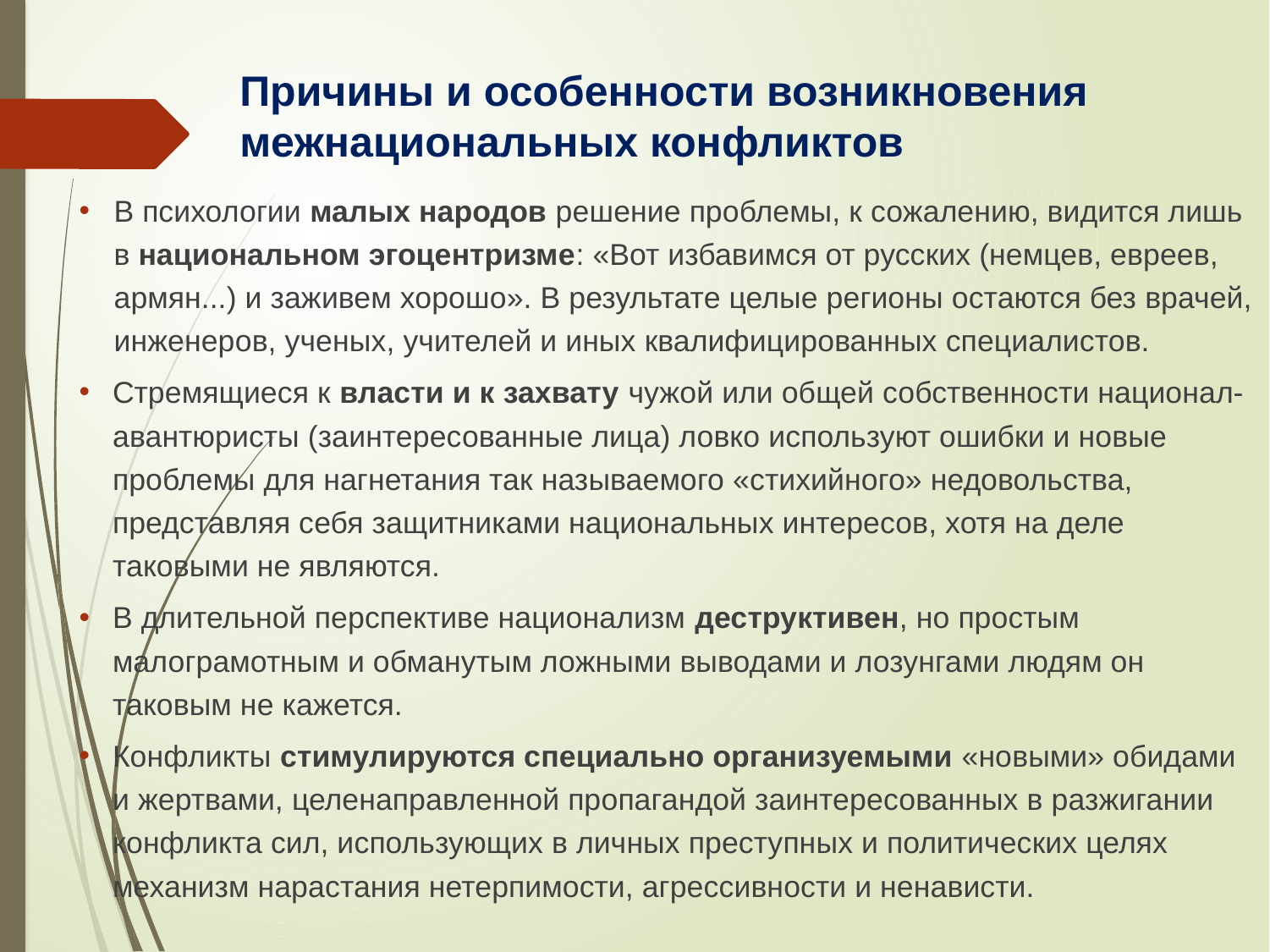

# Причины и особенности возникновения межнациональных конфликтов
В психологии малых народов решение проблемы, к сожалению, видится лишь в национальном эгоцентризме: «Вот избавимся от русских (немцев, евреев, армян...) и заживем хорошо». В результате целые регионы остаются без врачей, инженеров, ученых, учителей и иных квалифицированных специалистов.
Стремящиеся к власти и к захвату чужой или общей собственности национал-авантюристы (заинтересованные лица) ловко используют ошибки и новые проблемы для нагнетания так называемого «стихийного» недовольства, представляя себя защитниками национальных интересов, хотя на деле таковыми не являются.
В длительной перспективе национализм деструктивен, но простым малограмотным и обманутым ложными выводами и лозунгами людям он таковым не кажется.
Конфликты стимулируются специально организуемыми «новыми» обидами и жертвами, целенаправленной пропагандой заинтересованных в разжигании конфликта сил, использующих в личных преступных и политических целях механизм нарастания нетерпимости, агрессивности и ненависти.